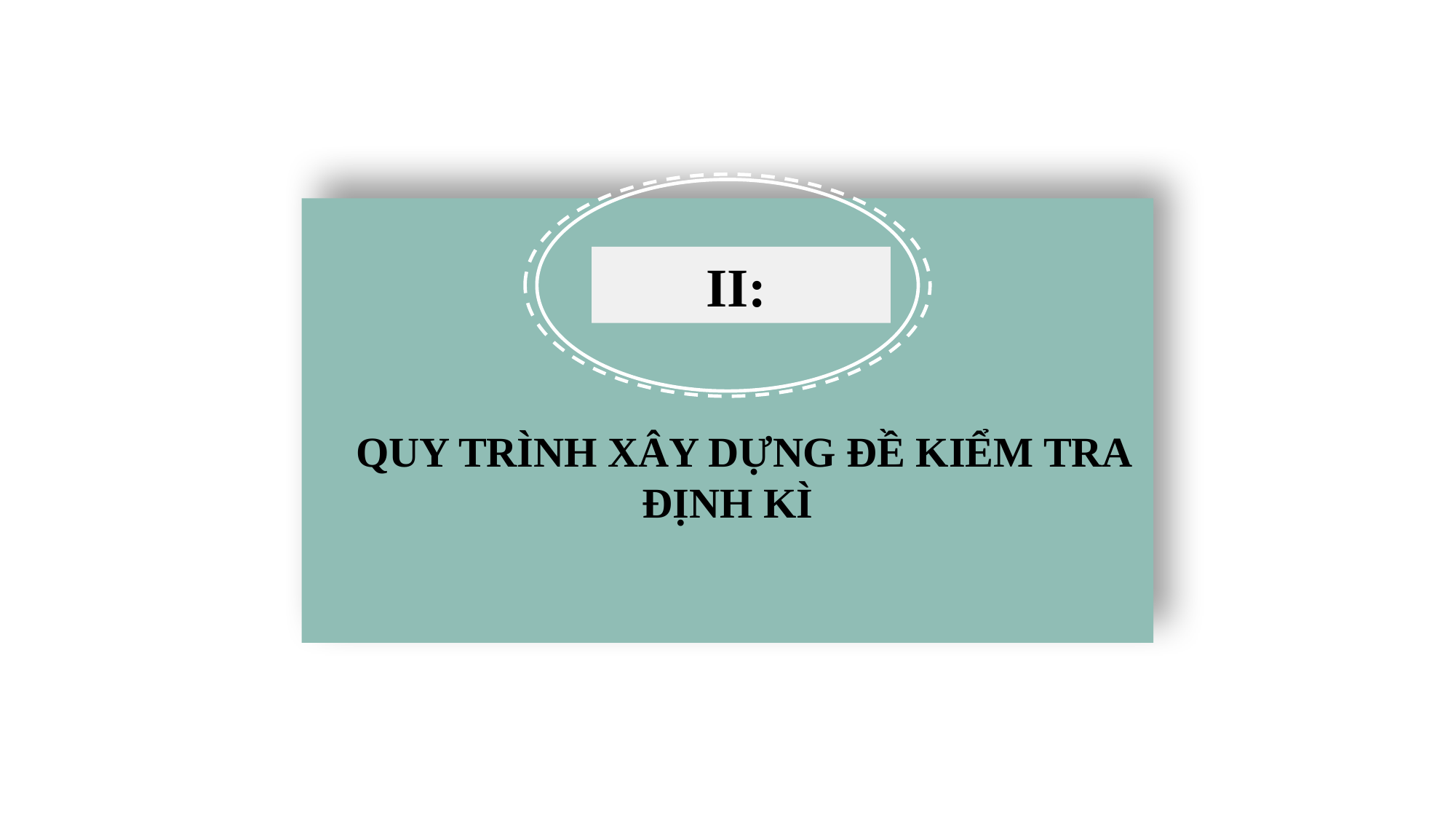

QUY TRÌNH XÂY DỰNG ĐỀ KIỂM TRA ĐỊNH KÌ
II: